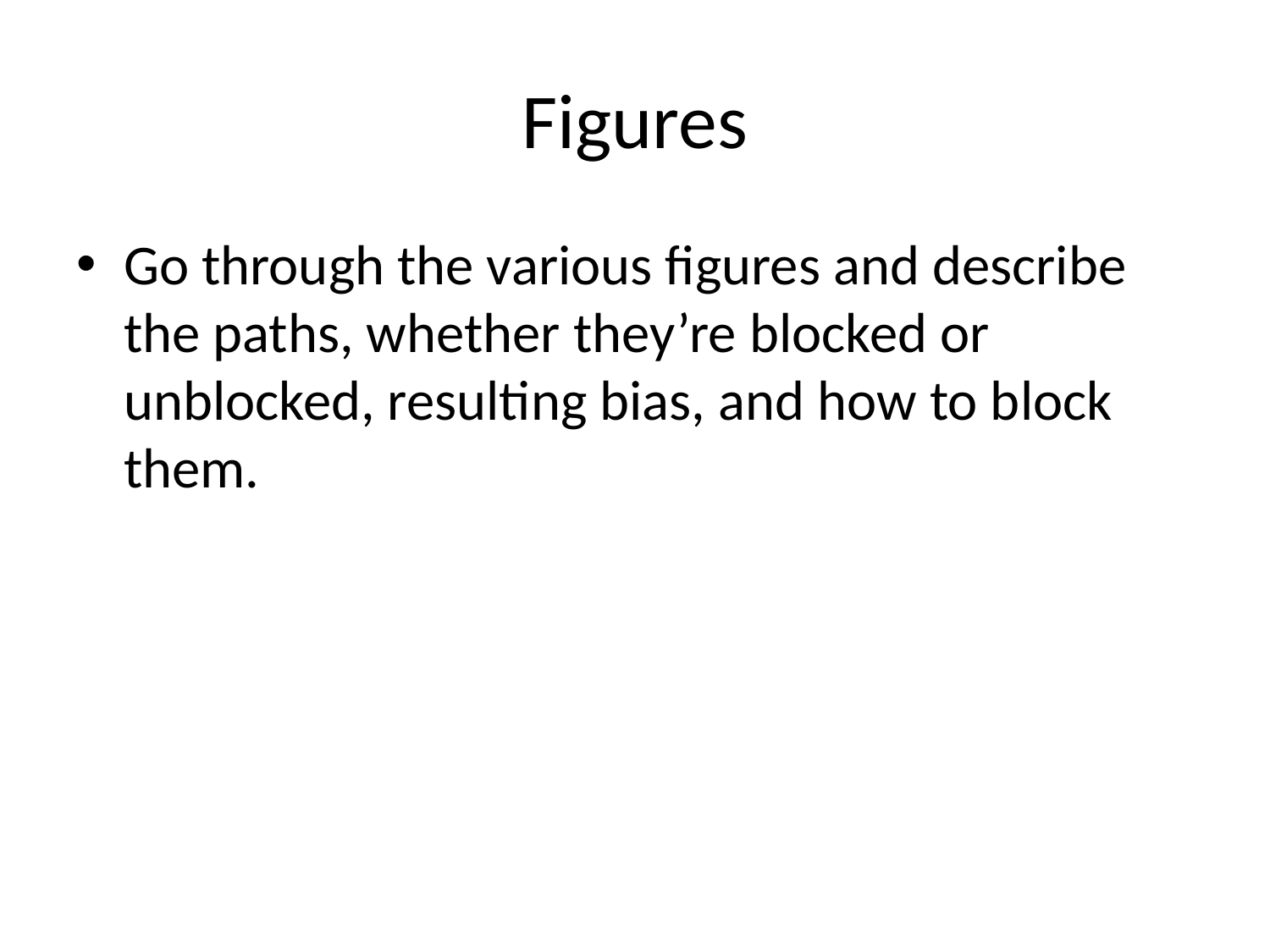

# Figures
Go through the various figures and describe the paths, whether they’re blocked or unblocked, resulting bias, and how to block them.